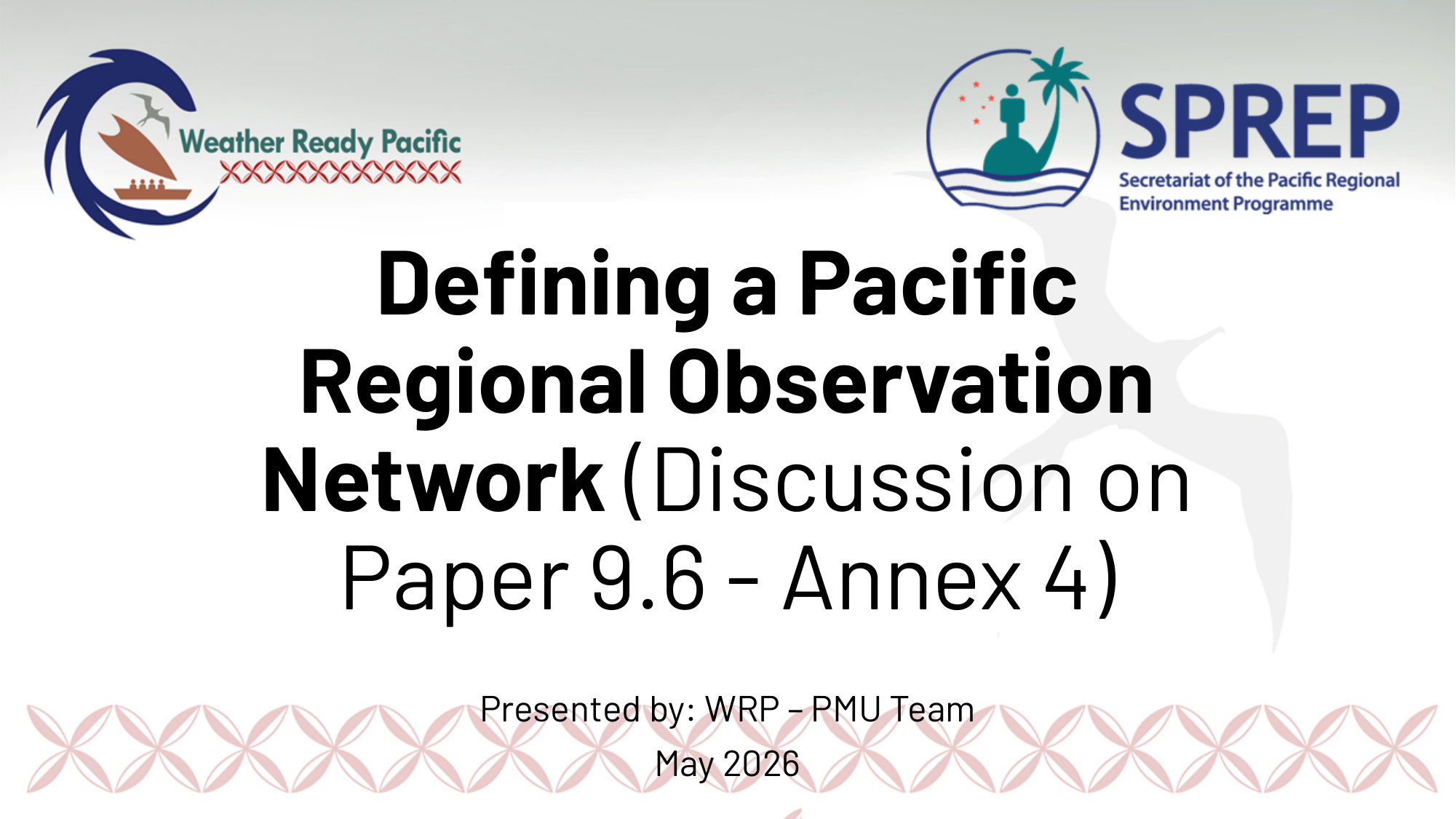

# Defining a Pacific Regional Observation Network (Discussion on Paper 9.6 - Annex 4)
Presented by: WRP – PMU Team
May 2026